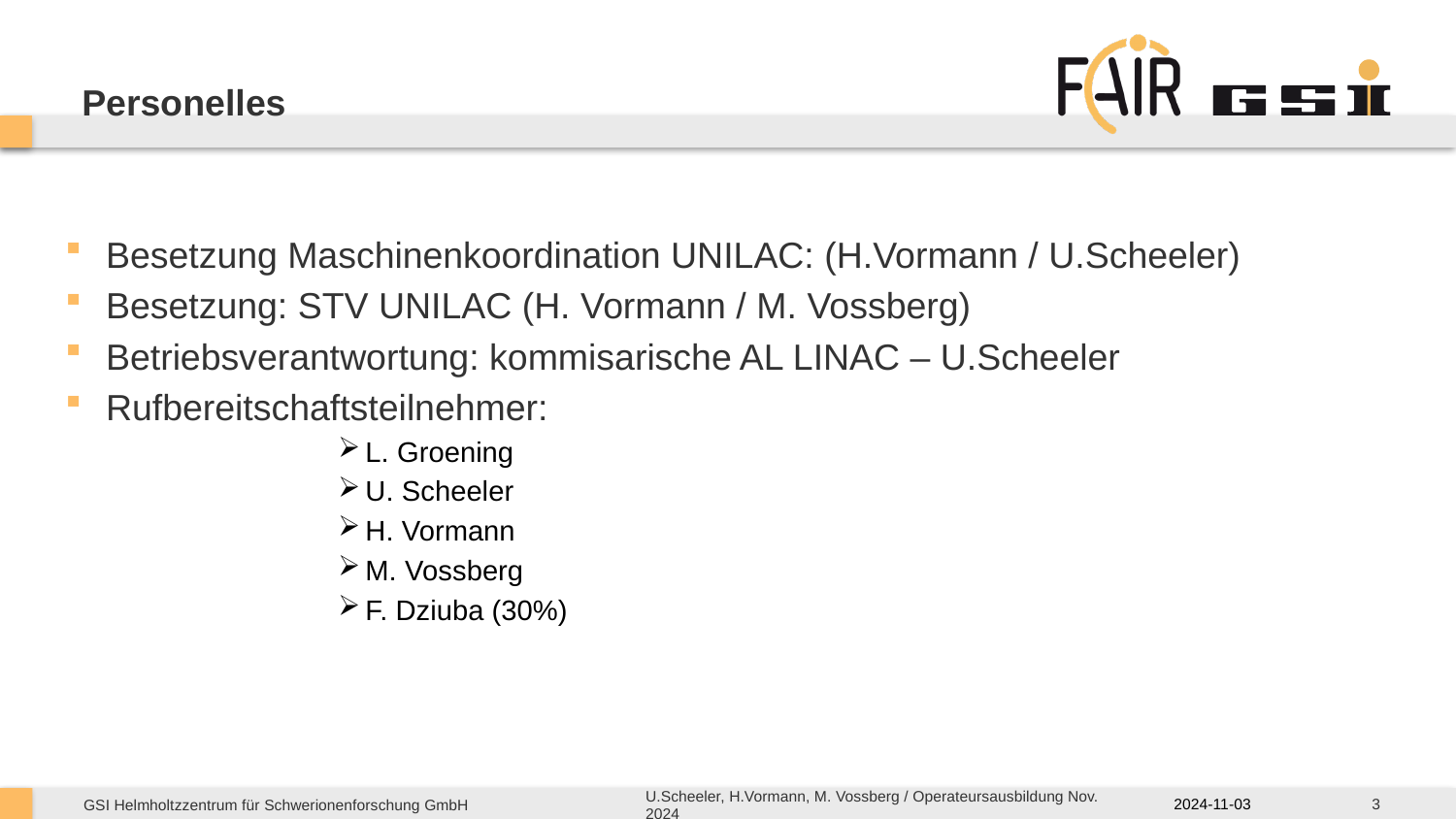

# Personelles

Besetzung Maschinenkoordination UNILAC: (H.Vormann / U.Scheeler)
Besetzung: STV UNILAC (H. Vormann / M. Vossberg)
Betriebsverantwortung: kommisarische AL LINAC – U.Scheeler
Rufbereitschaftsteilnehmer:
L. Groening
U. Scheeler
H. Vormann
M. Vossberg
F. Dziuba (30%)

3
2024-11-03
U.Scheeler, H.Vormann, M. Vossberg / Operateursausbildung Nov. 2024